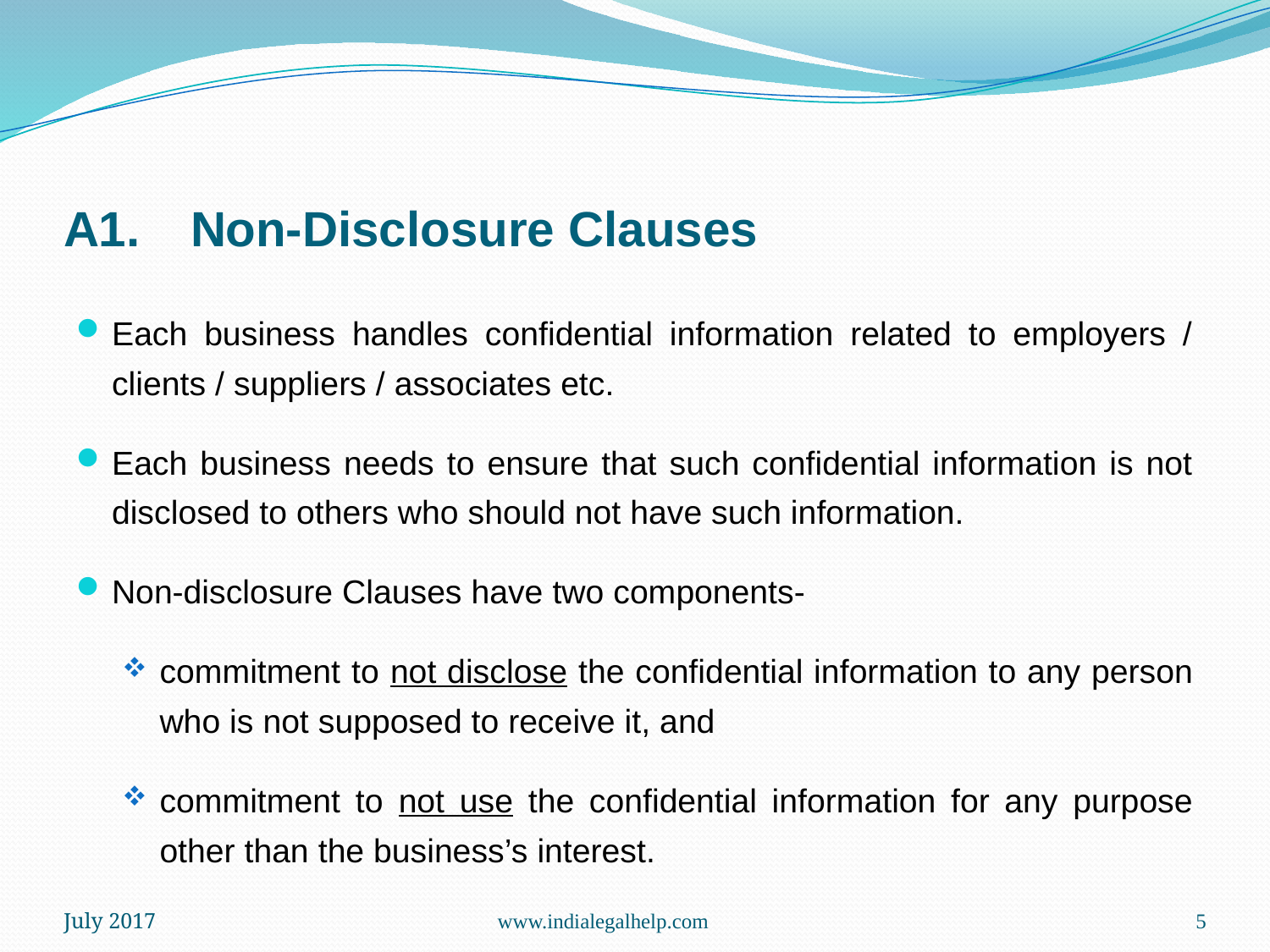

# A1.	Non-Disclosure Clauses
Each business handles confidential information related to employers / clients / suppliers / associates etc.
Each business needs to ensure that such confidential information is not disclosed to others who should not have such information.
Non-disclosure Clauses have two components-
commitment to not disclose the confidential information to any person who is not supposed to receive it, and
commitment to not use the confidential information for any purpose other than the business’s interest.
July 2017
www.indialegalhelp.com
5